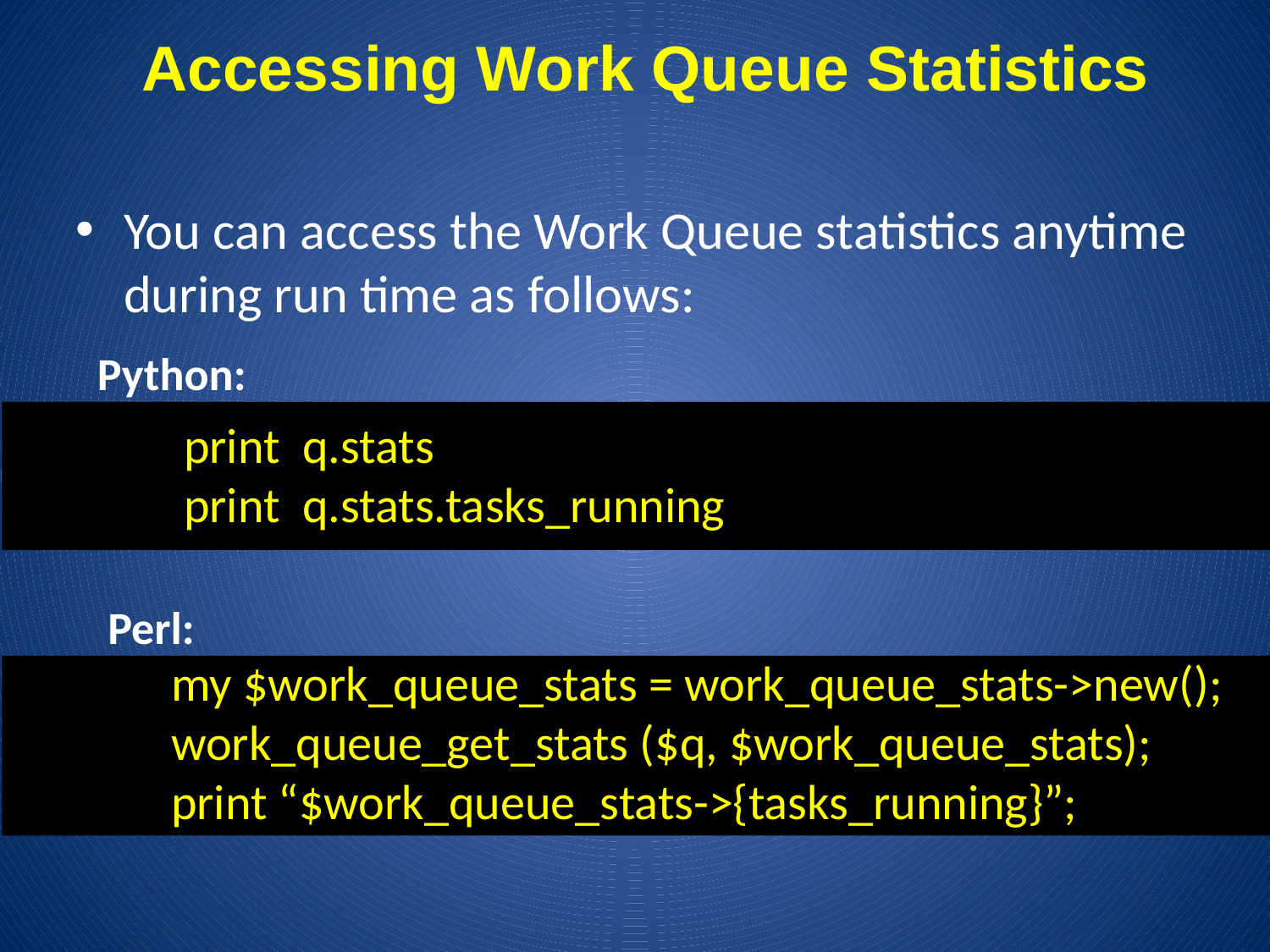

Accessing Work Queue Statistics
You can access the Work Queue statistics anytime during run time as follows:

Python:

print  q.stats
print  q.stats.tasks_running

Perl:
my $work_queue_stats = work_queue_stats->new();
work_queue_get_stats ($q, $work_queue_stats);
print “$work_queue_stats->{tasks_running}”;